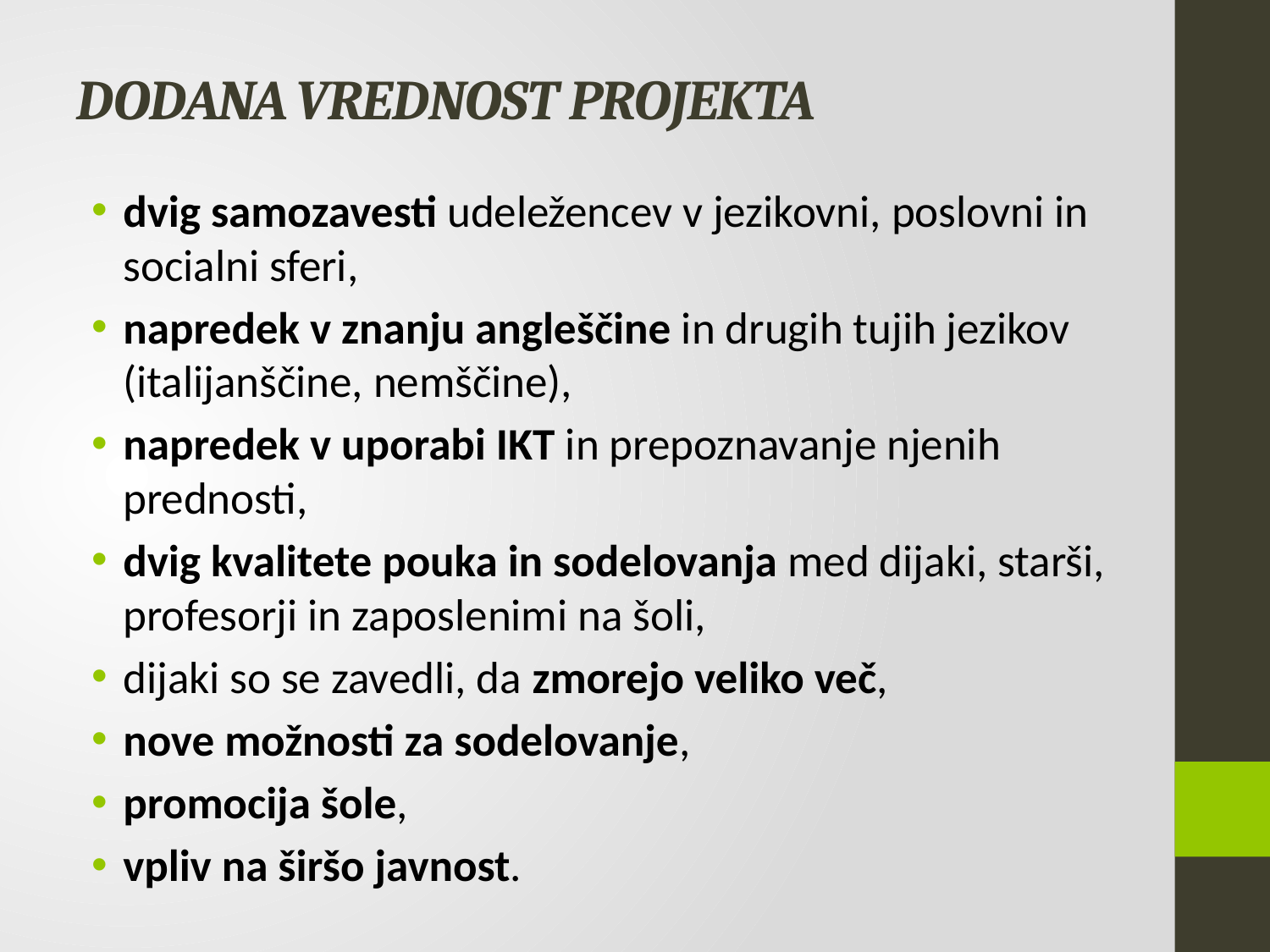

# DODANA VREDNOST PROJEKTA
dvig samozavesti udeležencev v jezikovni, poslovni in socialni sferi,
napredek v znanju angleščine in drugih tujih jezikov (italijanščine, nemščine),
napredek v uporabi IKT in prepoznavanje njenih prednosti,
dvig kvalitete pouka in sodelovanja med dijaki, starši, profesorji in zaposlenimi na šoli,
dijaki so se zavedli, da zmorejo veliko več,
nove možnosti za sodelovanje,
promocija šole,
vpliv na širšo javnost.